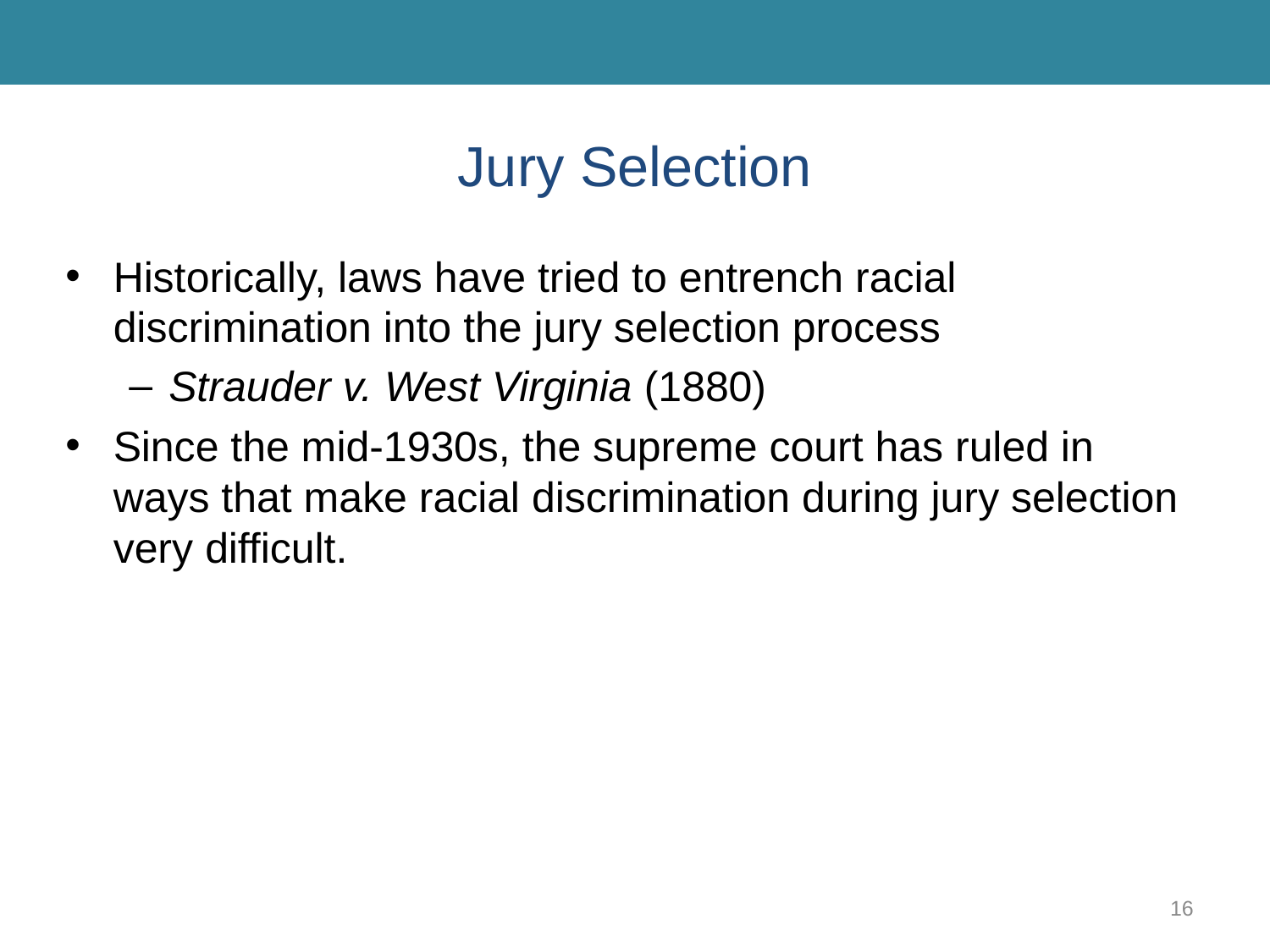

# Jury Selection
Historically, laws have tried to entrench racial discrimination into the jury selection process
Strauder v. West Virginia (1880)
Since the mid-1930s, the supreme court has ruled in ways that make racial discrimination during jury selection very difficult.
16